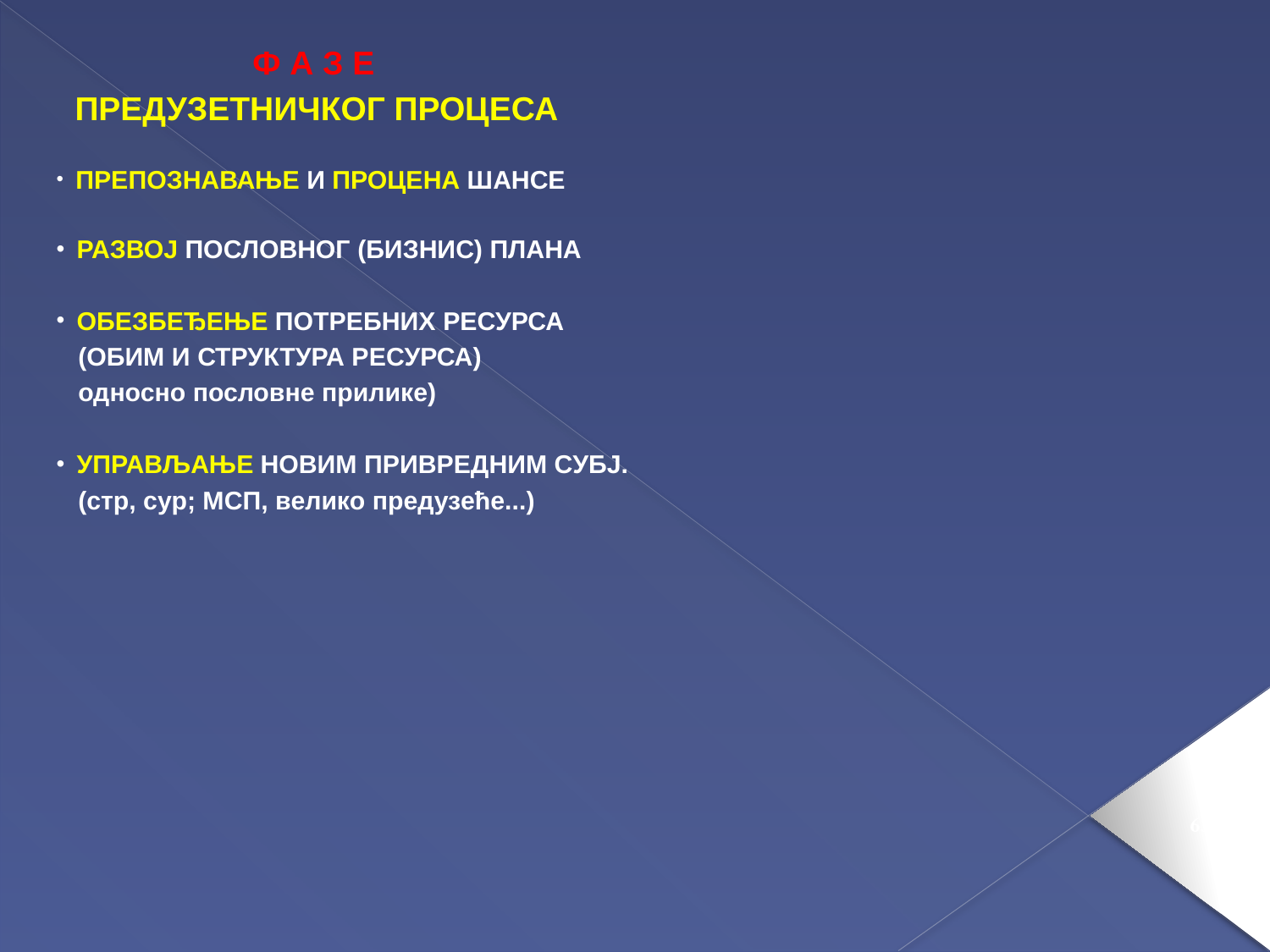

Ф А З Е
     ПРЕДУЗЕТНИЧКОГ ПРОЦЕСА

 ПРЕПОЗНАВАЊЕ И ПРОЦЕНА ШАНСЕ

 РАЗВОЈ ПОСЛОВНОГ (БИЗНИС) ПЛАНА

 ОБЕЗБЕЂЕЊЕ ПОТРЕБНИХ РЕСУРСА
   (ОБИМ И СТРУКТУРА РЕСУРСА)
   односно пословне прилике)

 УПРАВЉАЊЕ НОВИМ ПРИВРЕДНИМ СУБЈ.
   (стр, сур; МСП, велико предузеће...)

63